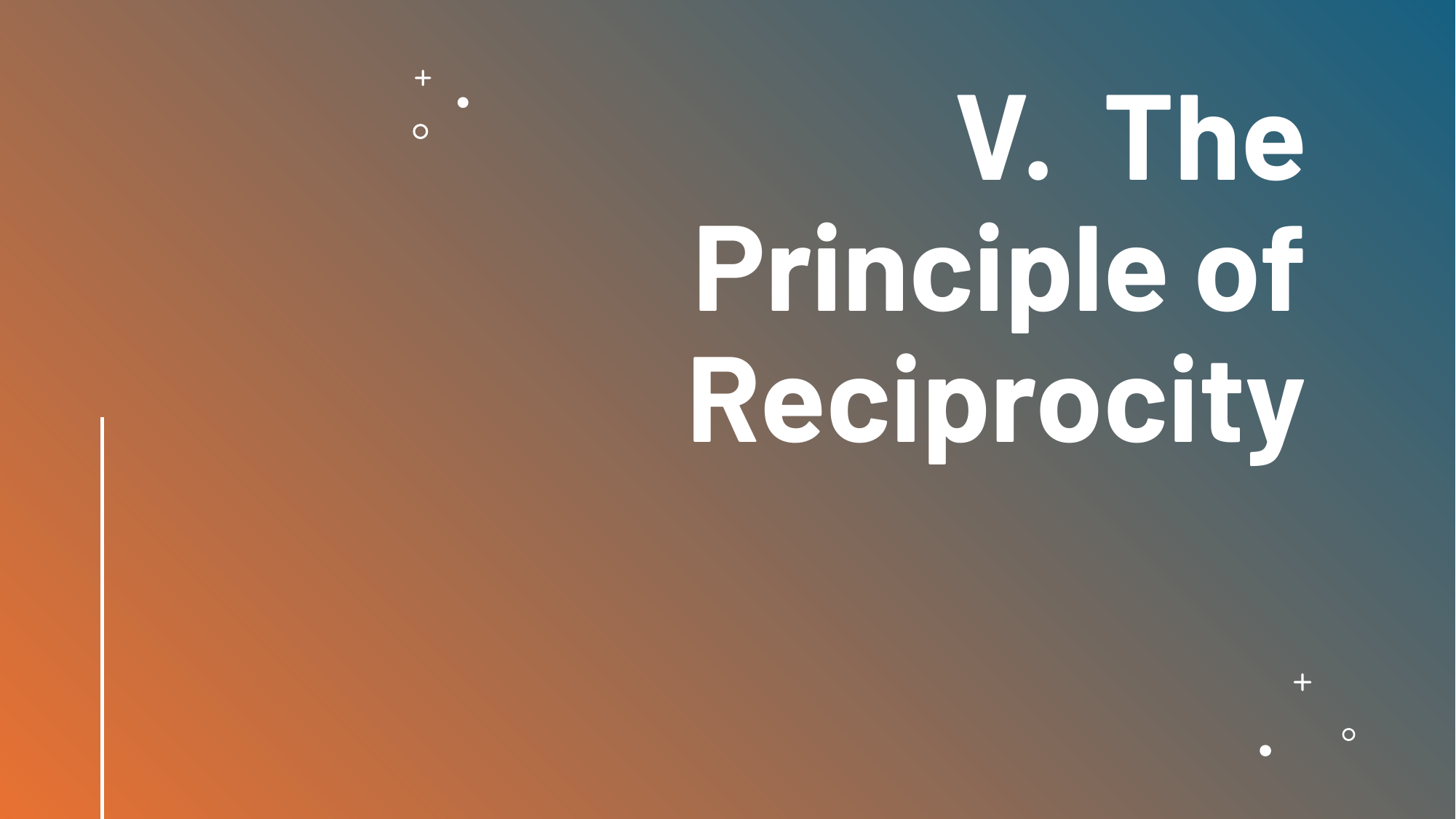

# V.  The Principle of Reciprocity

63